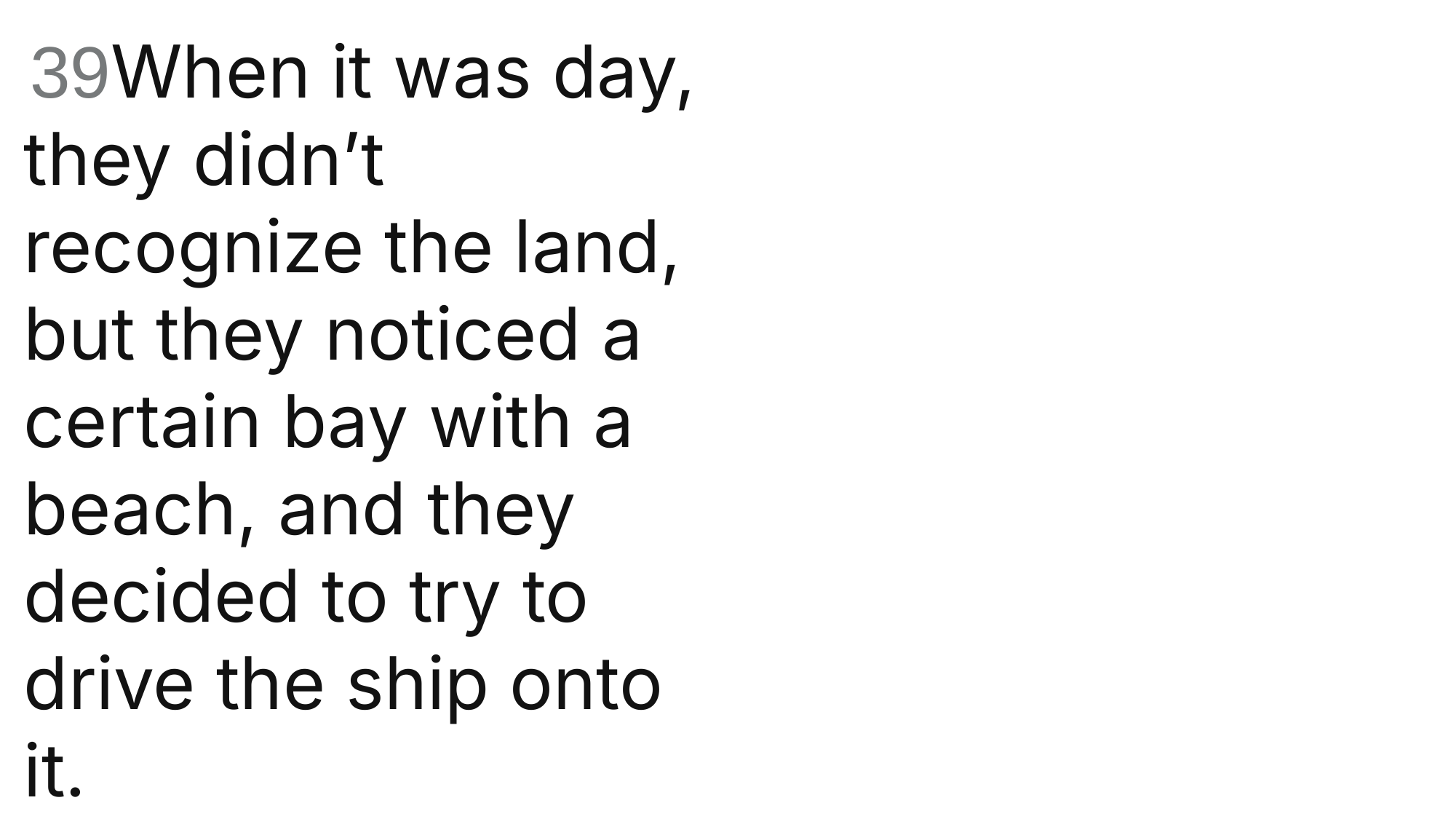

39When it was day, they didn’t recognize the land, but they noticed a certain bay with a beach, and they decided to try to drive the ship onto it.